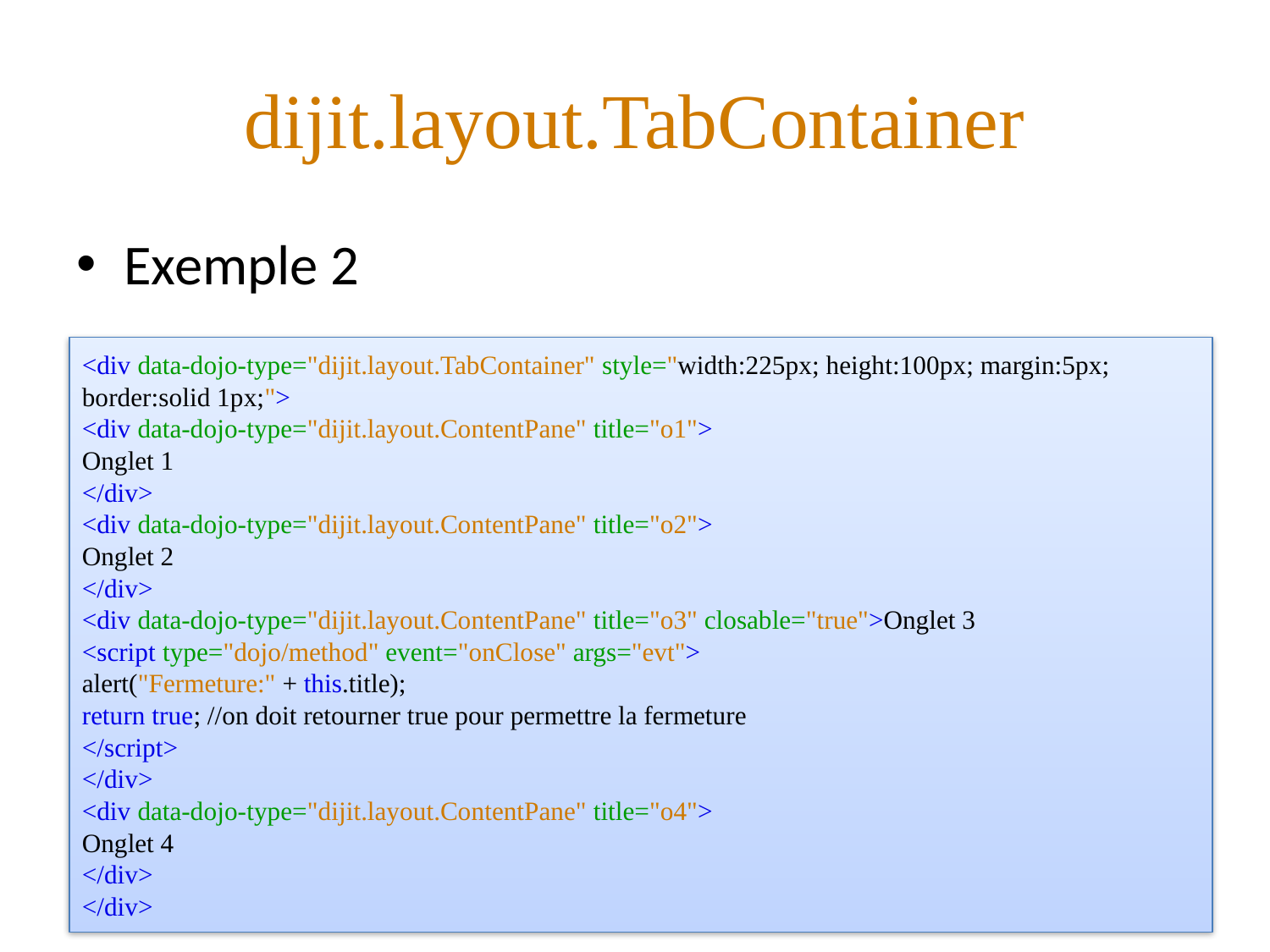

# dijit.layout.TabContainer
Exemple 2
<div data-dojo-type="dijit.layout.TabContainer" style="width:225px; height:100px; margin:5px; border:solid 1px;">
<div data-dojo-type="dijit.layout.ContentPane" title="o1">
Onglet 1
</div>
<div data-dojo-type="dijit.layout.ContentPane" title="o2">
Onglet 2
</div>
<div data-dojo-type="dijit.layout.ContentPane" title="o3" closable="true">Onglet 3
<script type="dojo/method" event="onClose" args="evt">
alert("Fermeture:" + this.title);
return true; //on doit retourner true pour permettre la fermeture
</script>
</div>
<div data-dojo-type="dijit.layout.ContentPane" title="o4">
Onglet 4
</div>
</div>